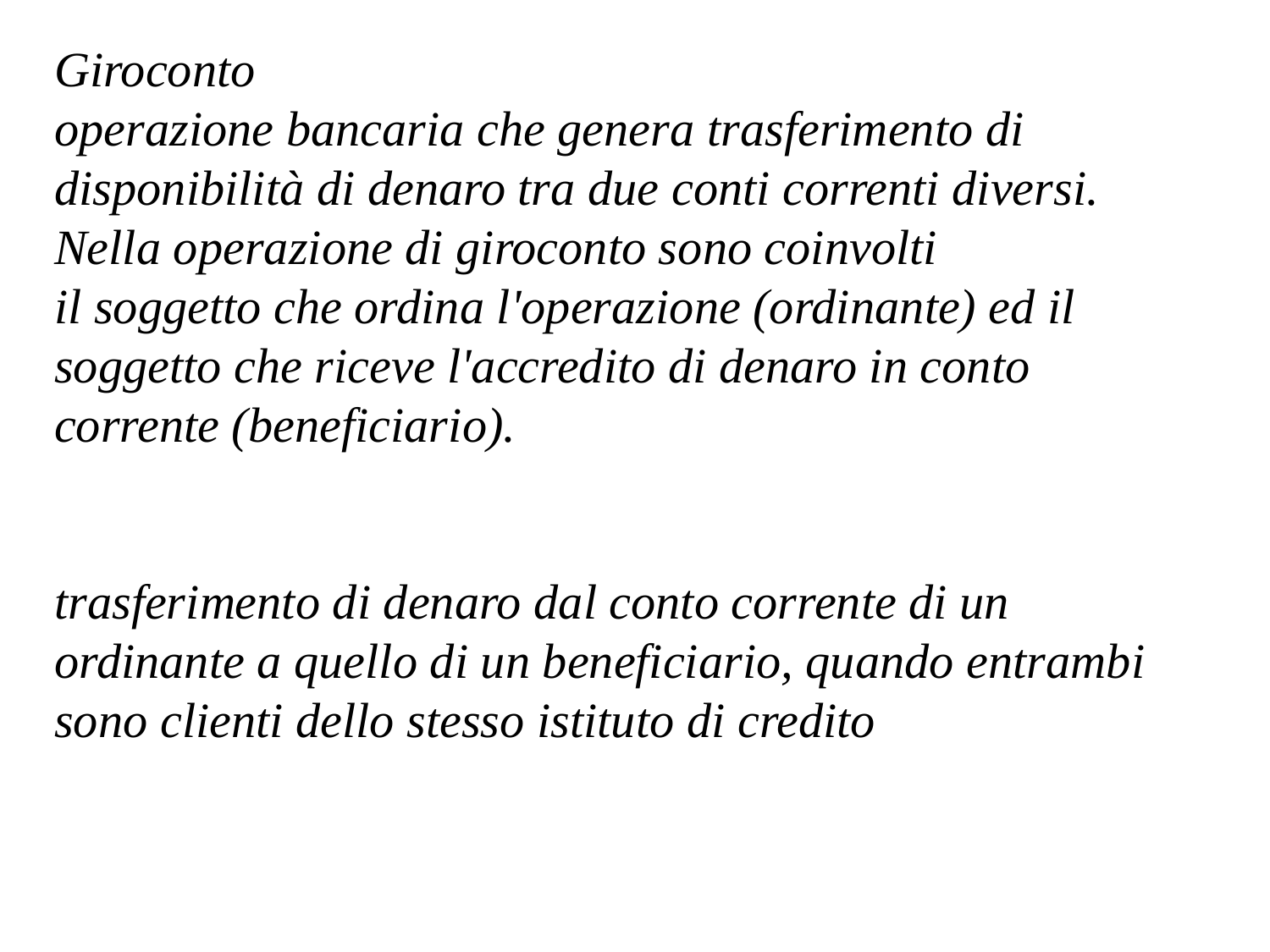

Giroconto
operazione bancaria che genera trasferimento di disponibilità di denaro tra due conti correnti diversi. Nella operazione di giroconto sono coinvolti il soggetto che ordina l'operazione (ordinante) ed il soggetto che riceve l'accredito di denaro in conto corrente (beneficiario).

trasferimento di denaro dal conto corrente di un ordinante a quello di un beneficiario, quando entrambi sono clienti dello stesso istituto di credito